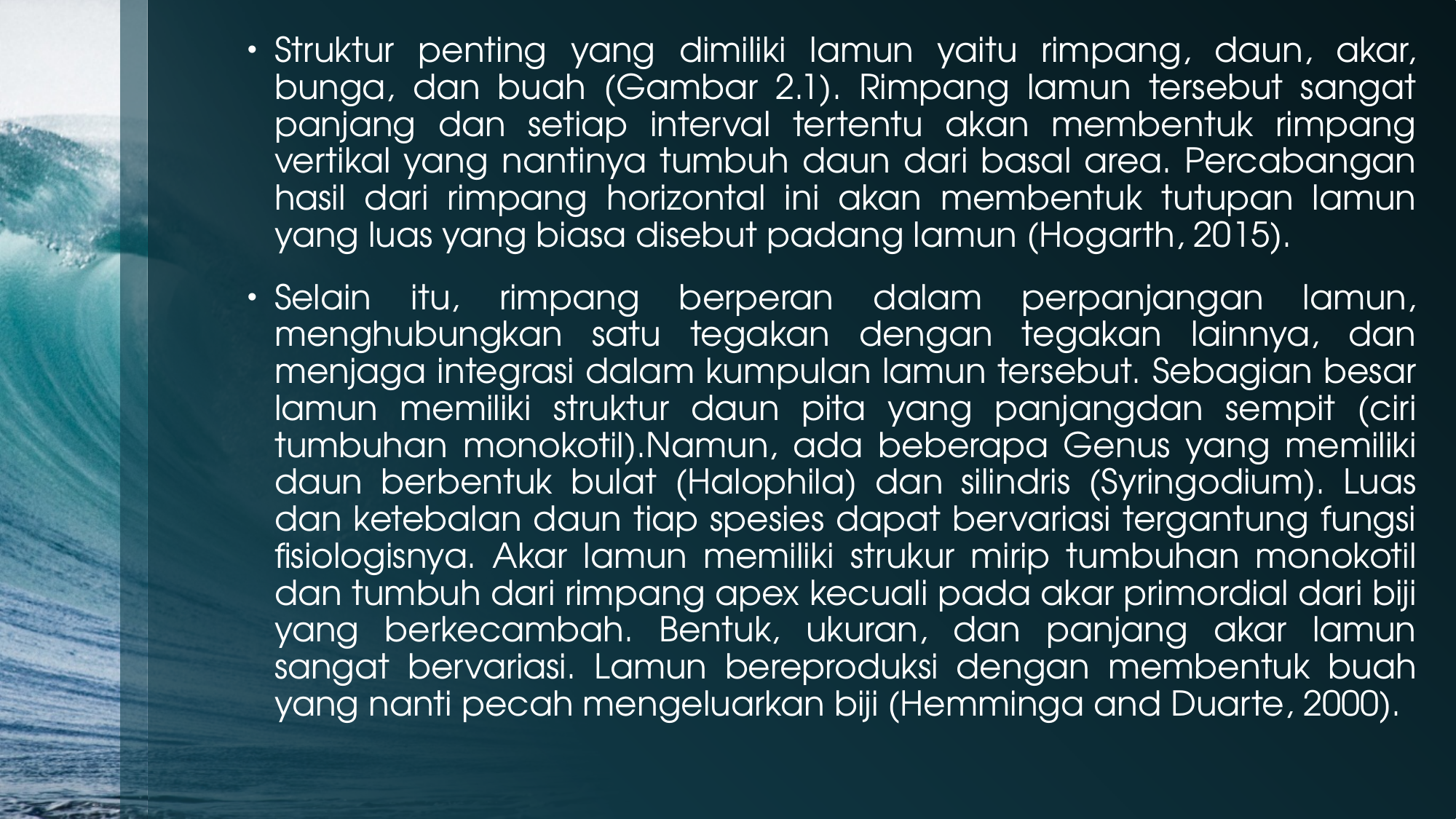

Struktur penting yang dimiliki lamun yaitu rimpang, daun, akar, bunga, dan buah (Gambar 2.1). Rimpang lamun tersebut sangat panjang dan setiap interval tertentu akan membentuk rimpang vertikal yang nantinya tumbuh daun dari basal area. Percabangan hasil dari rimpang horizontal ini akan membentuk tutupan lamun yang luas yang biasa disebut padang lamun (Hogarth, 2015).
Selain itu, rimpang berperan dalam perpanjangan lamun, menghubungkan satu tegakan dengan tegakan lainnya, dan menjaga integrasi dalam kumpulan lamun tersebut. Sebagian besar lamun memiliki struktur daun pita yang panjangdan sempit (ciri tumbuhan monokotil).Namun, ada beberapa Genus yang memiliki daun berbentuk bulat (Halophila) dan silindris (Syringodium). Luas dan ketebalan daun tiap spesies dapat bervariasi tergantung fungsi fisiologisnya. Akar lamun memiliki strukur mirip tumbuhan monokotil dan tumbuh dari rimpang apex kecuali pada akar primordial dari biji yang berkecambah. Bentuk, ukuran, dan panjang akar lamun sangat bervariasi. Lamun bereproduksi dengan membentuk buah yang nanti pecah mengeluarkan biji (Hemminga and Duarte, 2000).